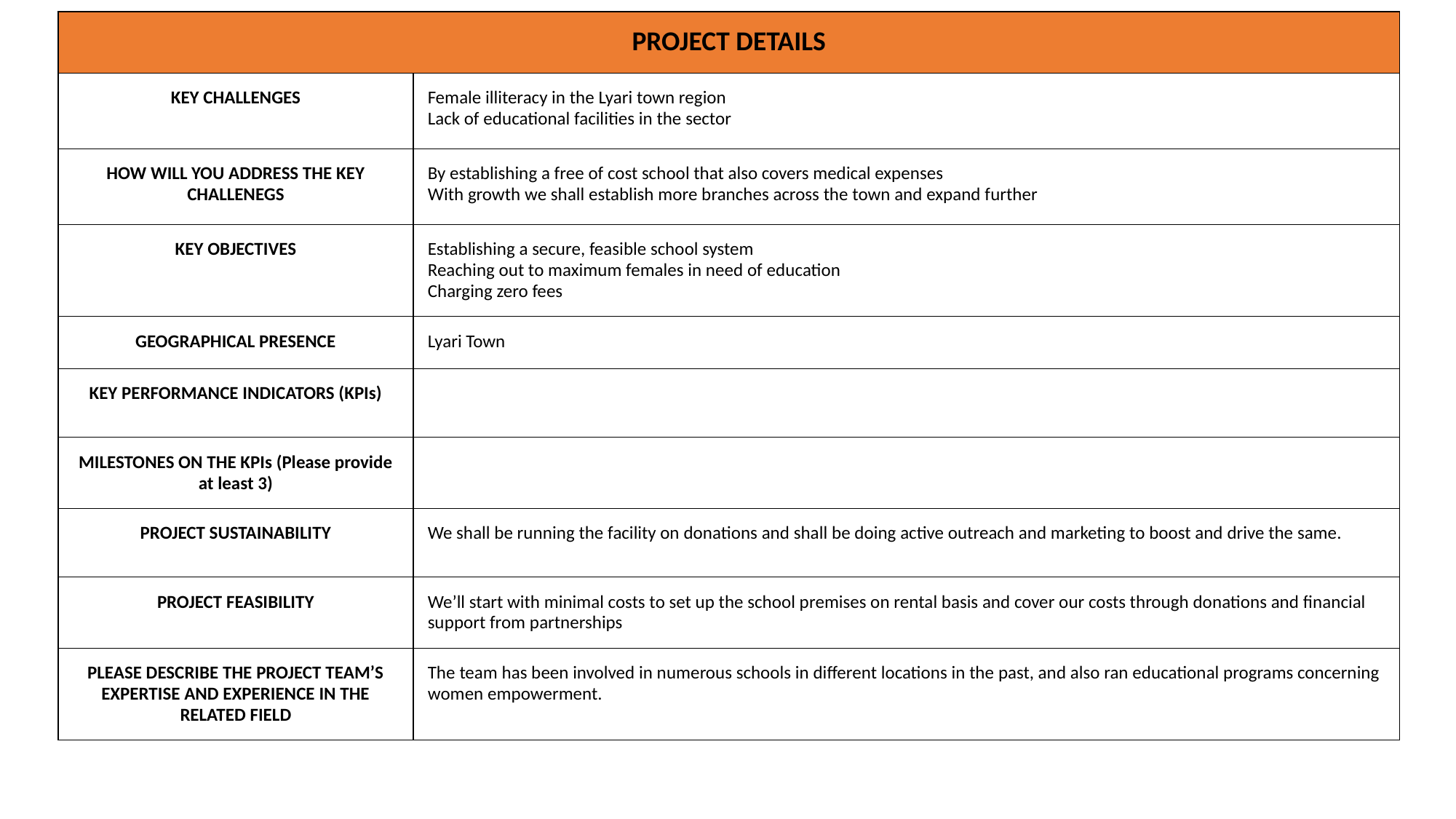

| PROJECT DETAILS |  |
| --- | --- |
| KEY CHALLENGES | Female illiteracy in the Lyari town region Lack of educational facilities in the sector |
| HOW WILL YOU ADDRESS THE KEY CHALLENEGS | By establishing a free of cost school that also covers medical expenses With growth we shall establish more branches across the town and expand further |
| KEY OBJECTIVES | Establishing a secure, feasible school system Reaching out to maximum females in need of education Charging zero fees |
| GEOGRAPHICAL PRESENCE | Lyari Town |
| KEY PERFORMANCE INDICATORS (KPIs) |  |
| MILESTONES ON THE KPIs (Please provide at least 3) |  |
| PROJECT SUSTAINABILITY | We shall be running the facility on donations and shall be doing active outreach and marketing to boost and drive the same. |
| PROJECT FEASIBILITY | We’ll start with minimal costs to set up the school premises on rental basis and cover our costs through donations and financial support from partnerships |
| PLEASE DESCRIBE THE PROJECT TEAM’S EXPERTISE AND EXPERIENCE IN THE RELATED FIELD | The team has been involved in numerous schools in different locations in the past, and also ran educational programs concerning women empowerment. |